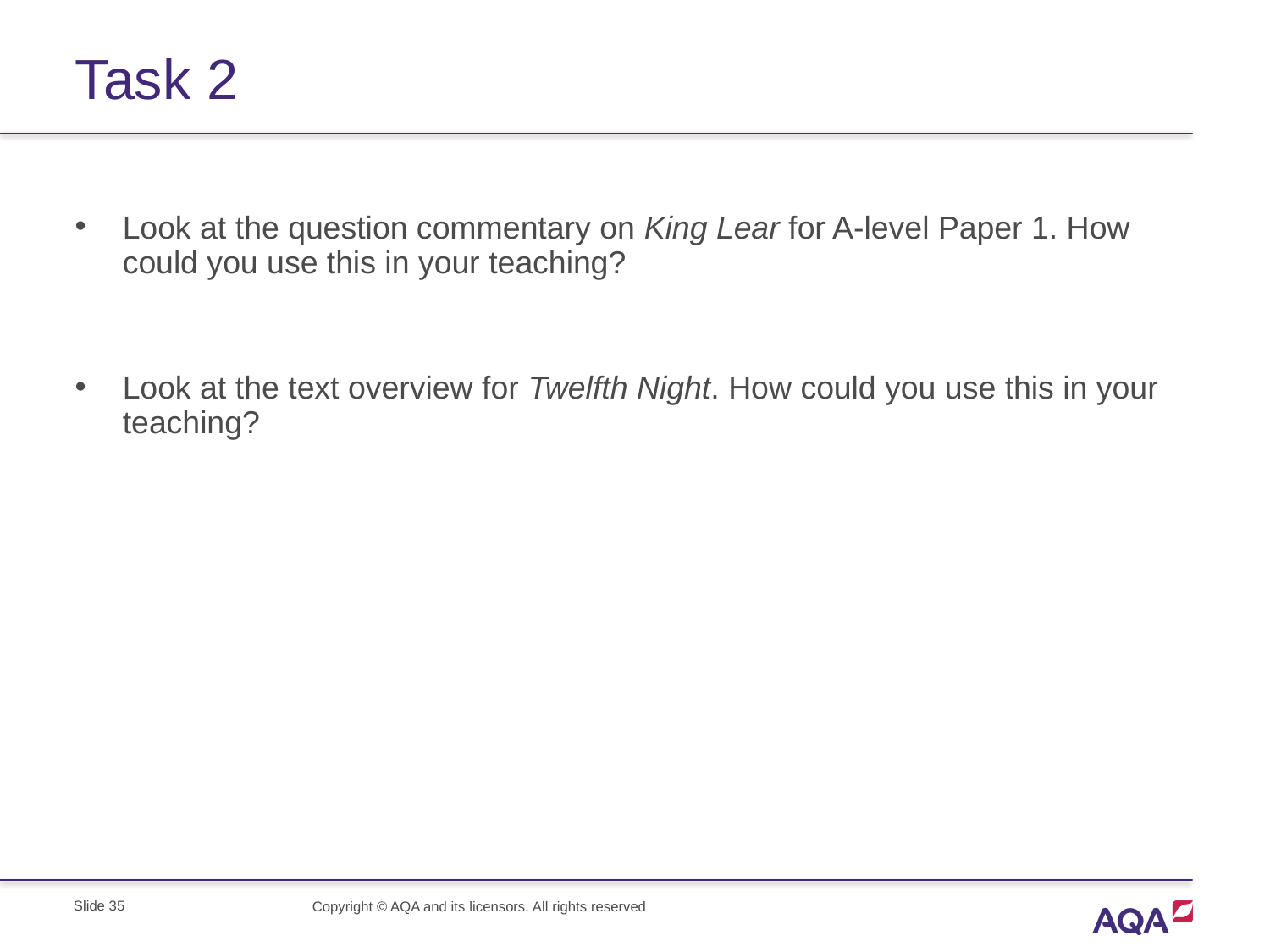

# Task 2
Look at the question commentary on King Lear for A-level Paper 1. How could you use this in your teaching?

Look at the text overview for Twelfth Night. How could you use this in your teaching?
Slide 35
Copyright © AQA and its licensors. All rights reserved